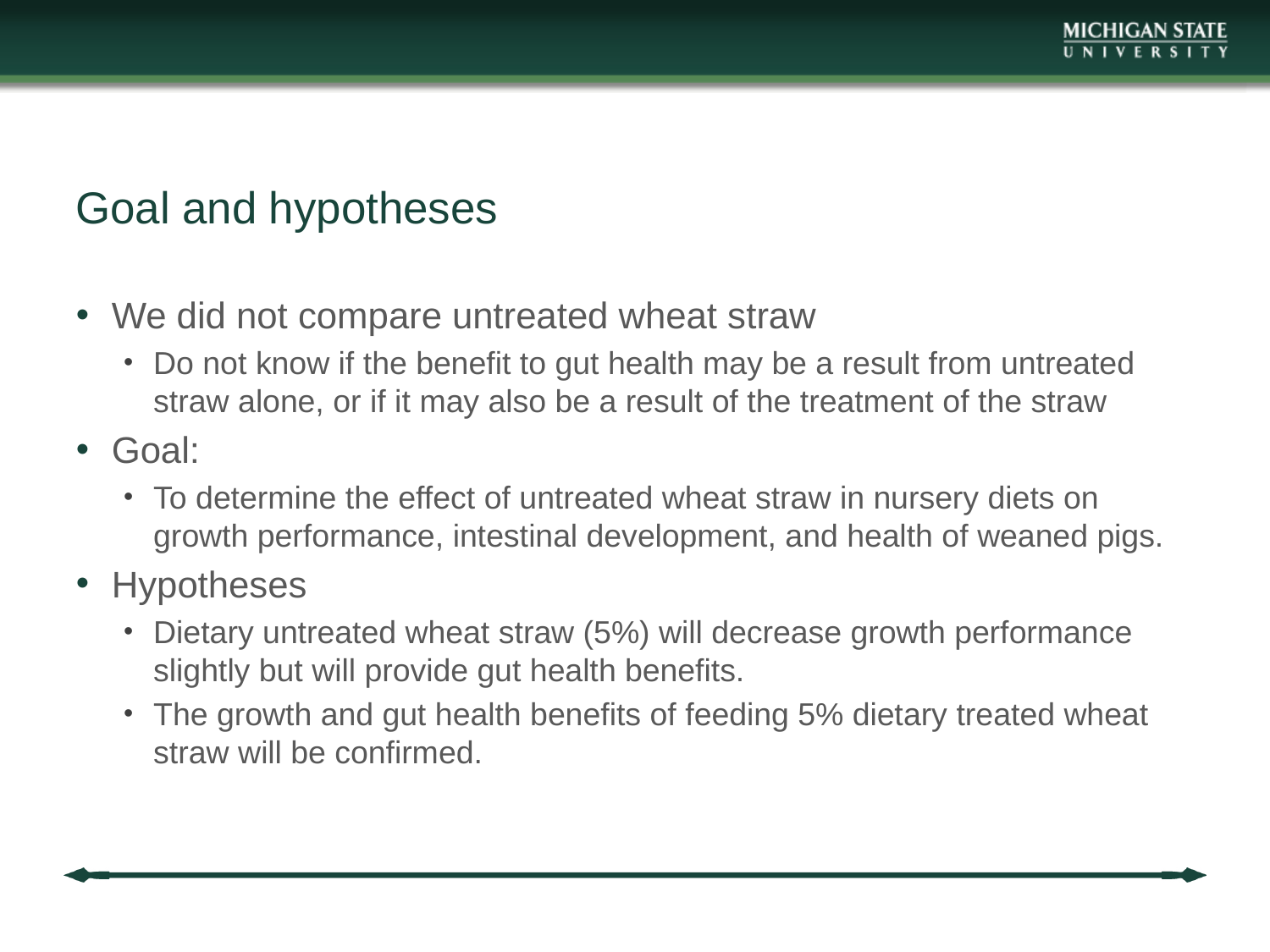

# Goal and hypotheses
We did not compare untreated wheat straw
Do not know if the benefit to gut health may be a result from untreated straw alone, or if it may also be a result of the treatment of the straw
Goal:
To determine the effect of untreated wheat straw in nursery diets on growth performance, intestinal development, and health of weaned pigs.
Hypotheses
Dietary untreated wheat straw (5%) will decrease growth performance slightly but will provide gut health benefits.
The growth and gut health benefits of feeding 5% dietary treated wheat straw will be confirmed.